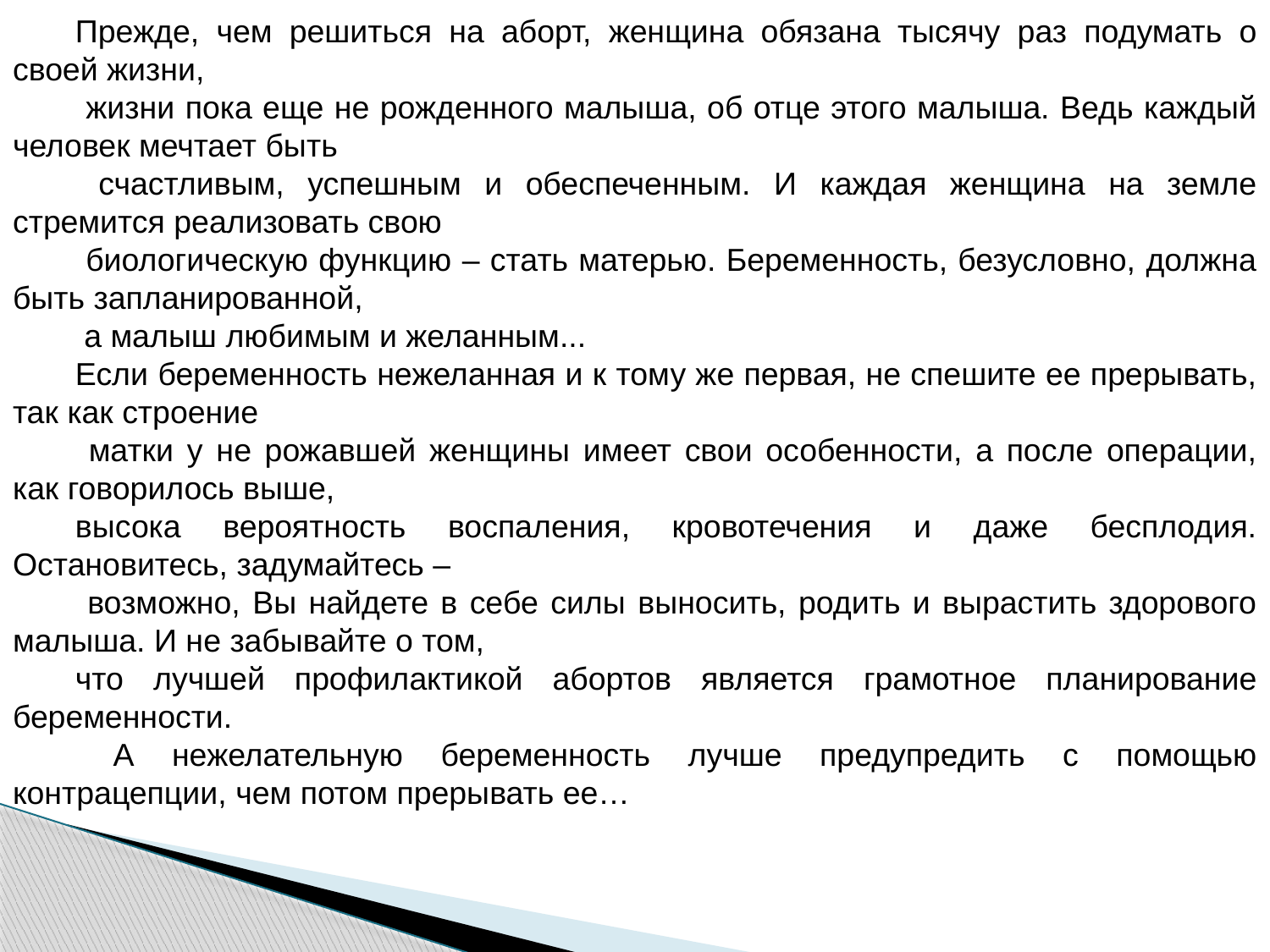

Прежде, чем решиться на аборт, женщина обязана тысячу раз подумать о своей жизни,
 жизни пока еще не рожденного малыша, об отце этого малыша. Ведь каждый человек мечтает быть
 счастливым, успешным и обеспеченным. И каждая женщина на земле стремится реализовать свою
 биологическую функцию – стать матерью. Беременность, безусловно, должна быть запланированной,
 а малыш любимым и желанным...
Если беременность нежеланная и к тому же первая, не спешите ее прерывать, так как строение
 матки у не рожавшей женщины имеет свои особенности, а после операции, как говорилось выше,
высока вероятность воспаления, кровотечения и даже бесплодия. Остановитесь, задумайтесь –
 возможно, Вы найдете в себе силы выносить, родить и вырастить здорового малыша. И не забывайте о том,
что лучшей профилактикой абортов является грамотное планирование беременности.
 А нежелательную беременность лучше предупредить с помощью контрацепции, чем потом прерывать ее…